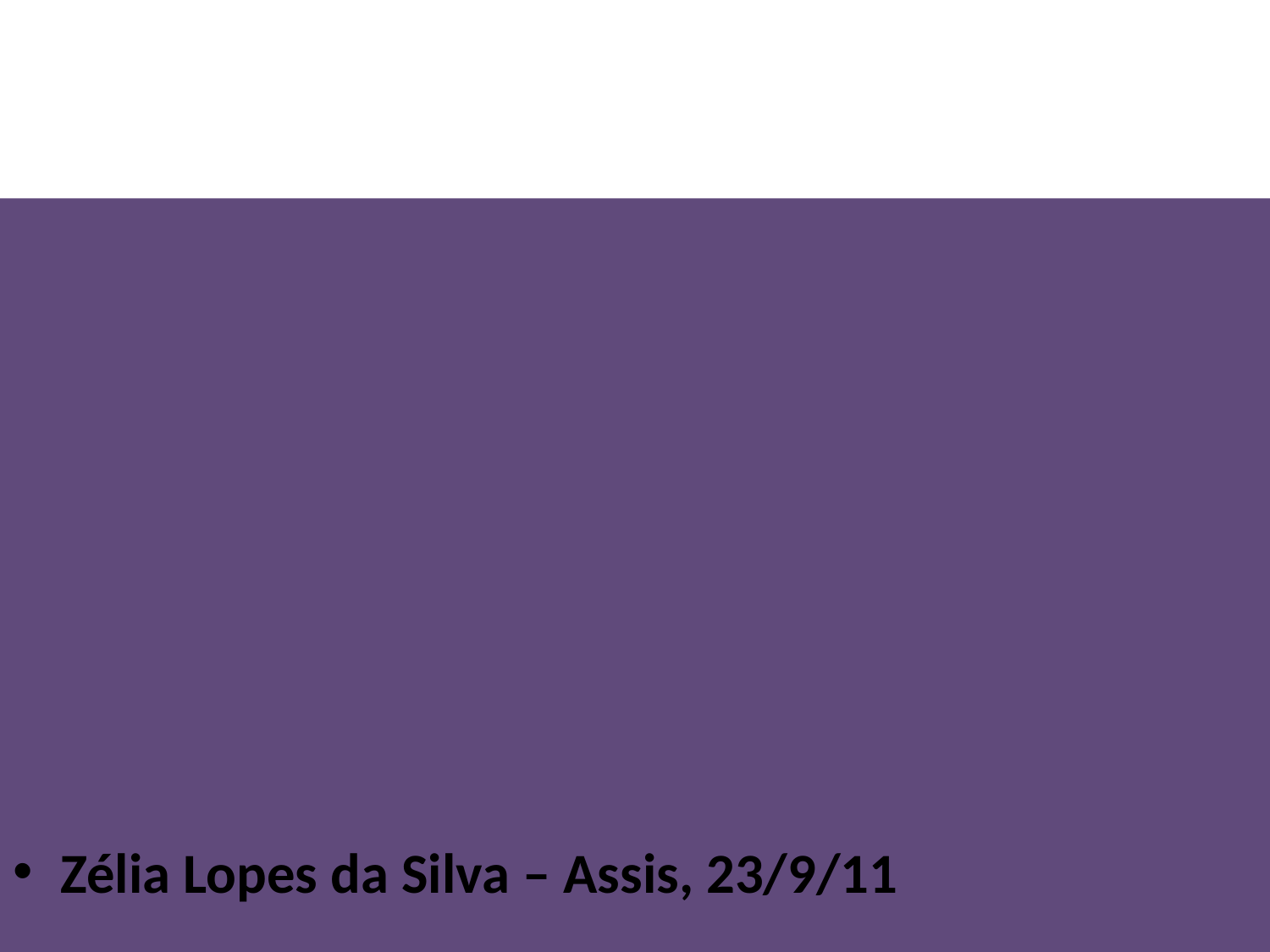

#

Zélia Lopes da Silva – Assis, 23/9/11